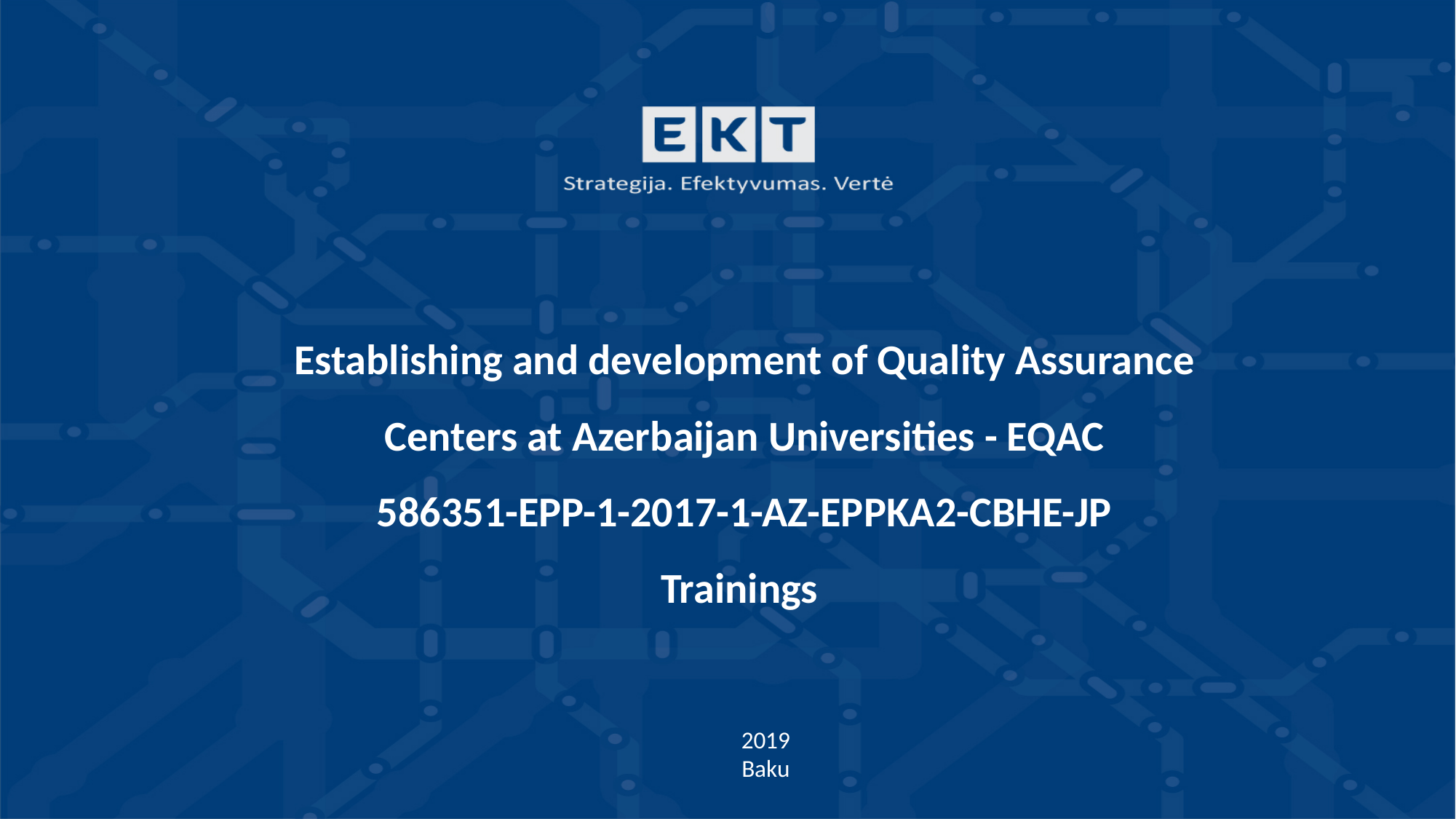

# Establishing and development of Quality Assurance Centers at Azerbaijan Universities - EQAC 586351-EPP-1-2017-1-AZ-EPPKA2-CBHE-JP Trainings
2019
Baku